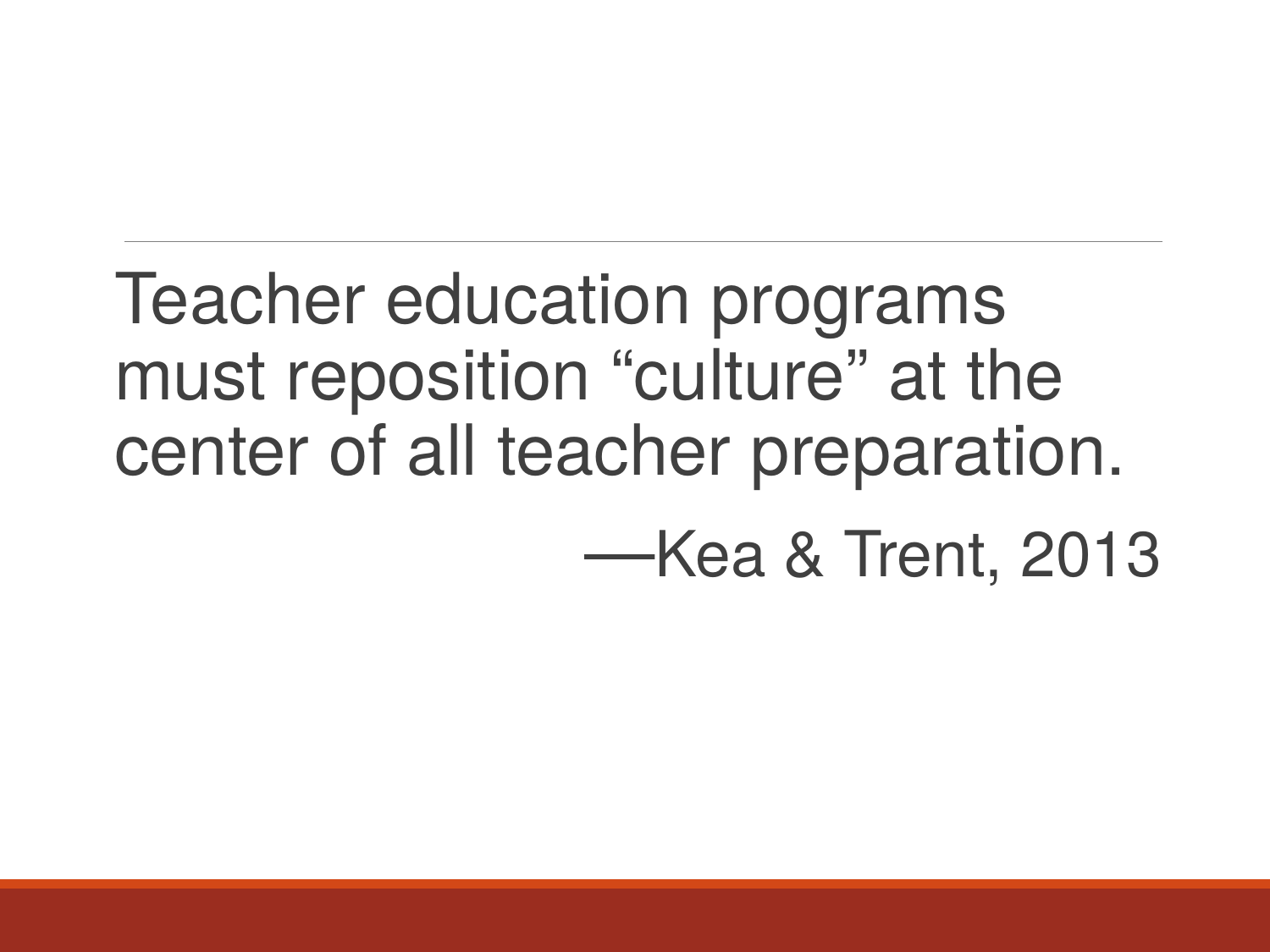

#
Teacher education programs must reposition “culture” at the center of all teacher preparation.
—Kea & Trent, 2013